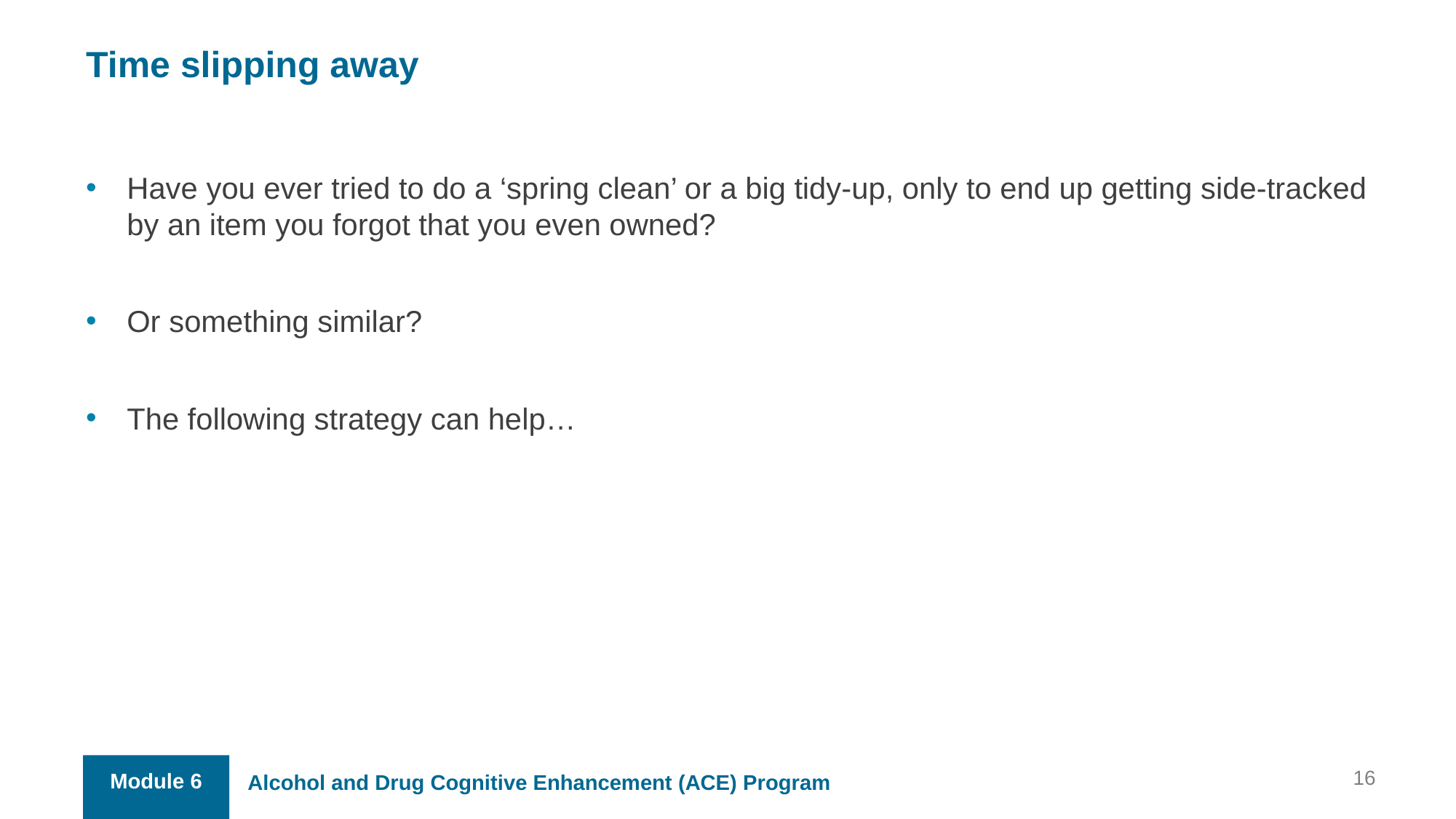

Time slipping away
Have you ever tried to do a ‘spring clean’ or a big tidy-up, only to end up getting side-tracked by an item you forgot that you even owned?

Or something similar?

The following strategy can help…
16